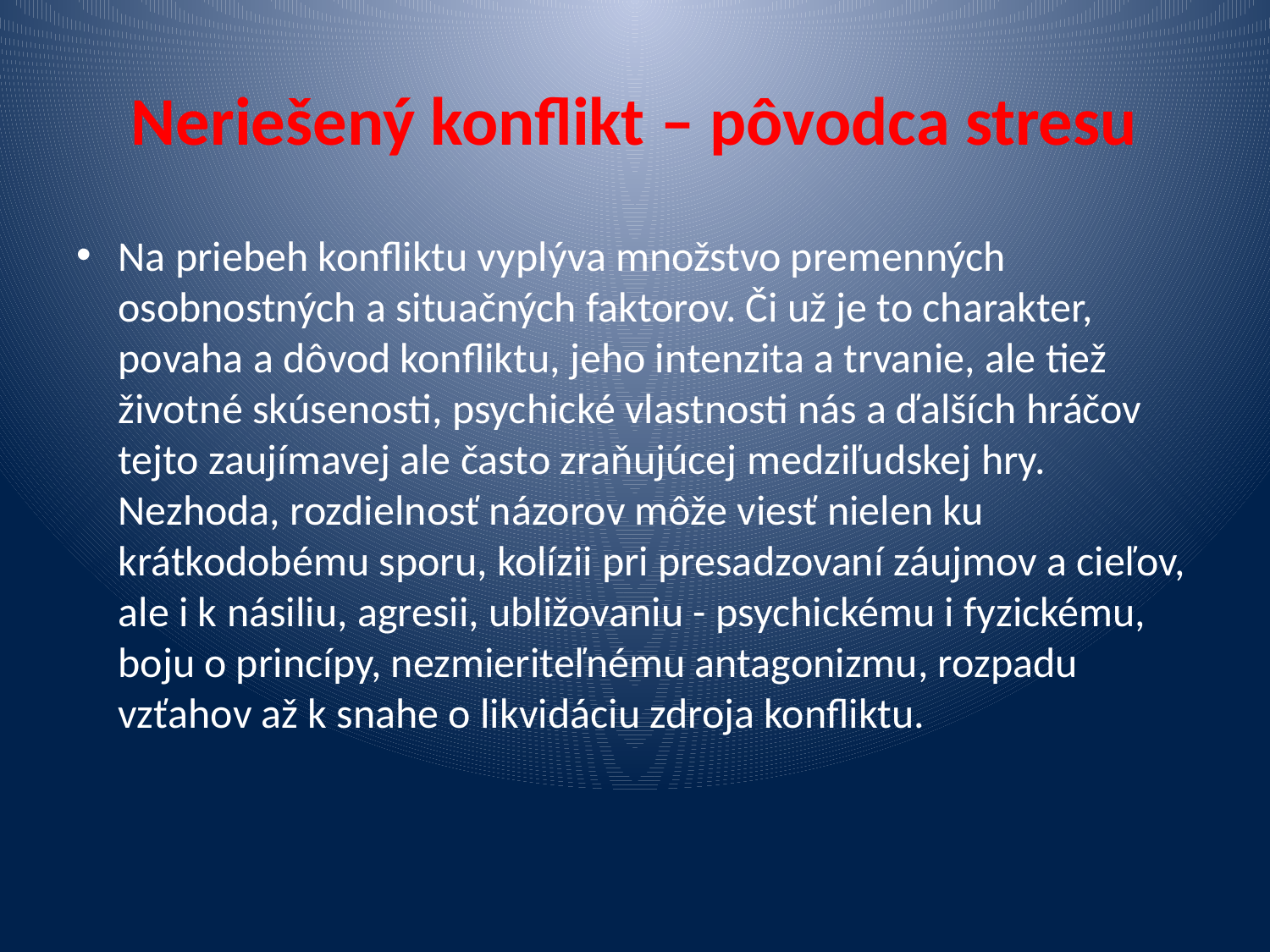

# Neriešený konflikt – pôvodca stresu
Na priebeh konfliktu vyplýva množstvo premenných osobnostných a situačných faktorov. Či už je to charakter, povaha a dôvod konfliktu, jeho intenzita a trvanie, ale tiež životné skúsenosti, psychické vlastnosti nás a ďalších hráčov tejto zaujímavej ale často zraňujúcej medziľudskej hry. Nezhoda, rozdielnosť názorov môže viesť nielen ku krátkodobému sporu, kolízii pri presadzovaní záujmov a cieľov, ale i k násiliu, agresii, ubližovaniu - psychickému i fyzickému, boju o princípy, nezmieriteľnému antagonizmu, rozpadu vzťahov až k snahe o likvidáciu zdroja konfliktu.